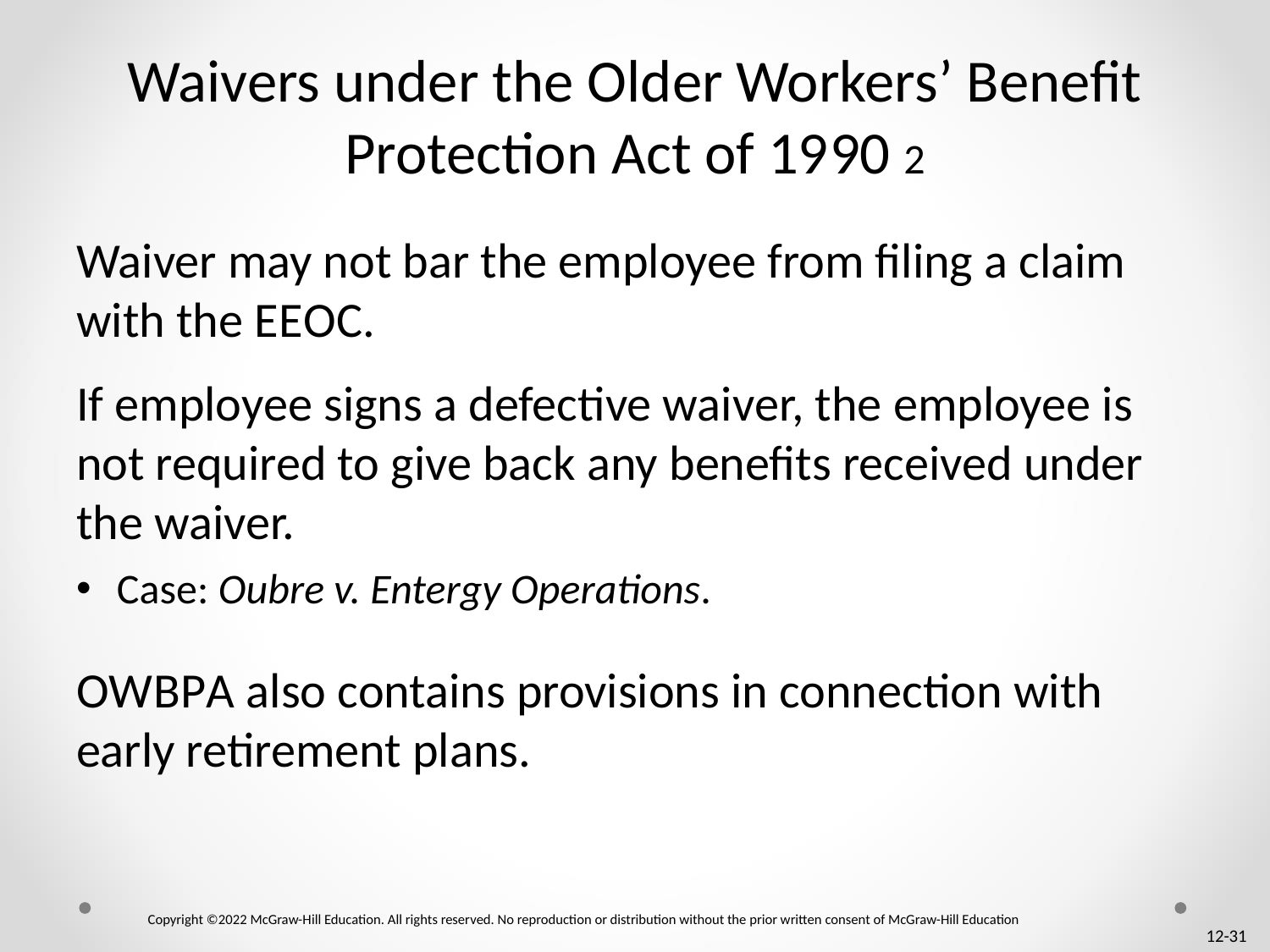

# Waivers under the Older Workers’ Benefit Protection Act of 19 90 2
Waiver may not bar the employee from filing a claim with the E E O C.
If employee signs a defective waiver, the employee is not required to give back any benefits received under the waiver.
Case: Oubre v. Entergy Operations.
O W B P A also contains provisions in connection with early retirement plans.